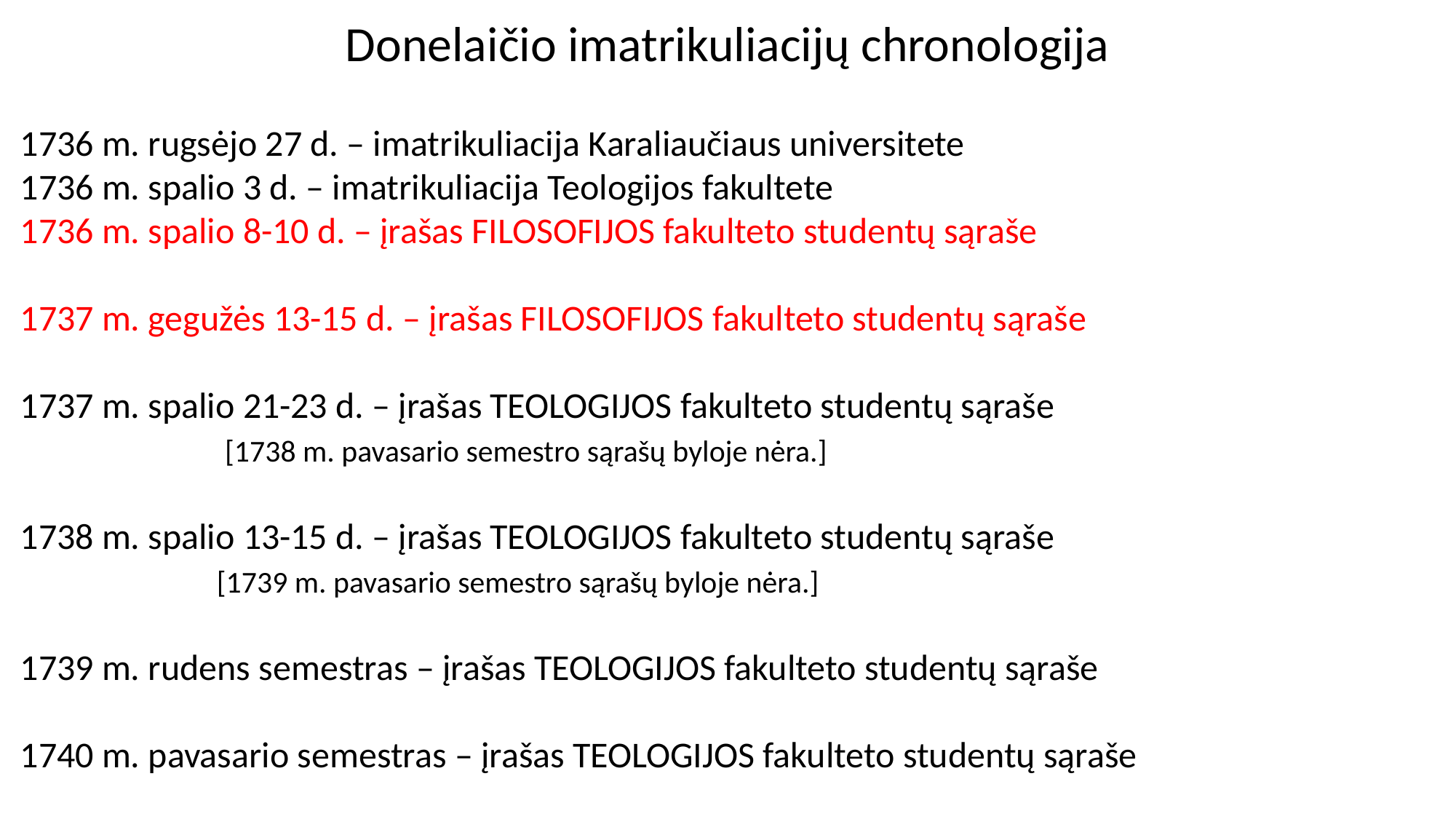

# Donelaičio imatrikuliacijų chronologija
1736 m. rugsėjo 27 d. – imatrikuliacija Karaliaučiaus universitete
1736 m. spalio 3 d. – imatrikuliacija Teologijos fakultete
1736 m. spalio 8-10 d. – įrašas FILOSOFIJOS fakulteto studentų sąraše

1737 m. gegužės 13-15 d. – įrašas FILOSOFIJOS fakulteto studentų sąraše

1737 m. spalio 21-23 d. – įrašas TEOLOGIJOS fakulteto studentų sąraše
                         [1738 m. pavasario semestro sąrašų byloje nėra.]

1738 m. spalio 13-15 d. – įrašas TEOLOGIJOS fakulteto studentų sąraše
                        [1739 m. pavasario semestro sąrašų byloje nėra.]

1739 m. rudens semestras – įrašas TEOLOGIJOS fakulteto studentų sąraše

1740 m. pavasario semestras – įrašas TEOLOGIJOS fakulteto studentų sąraše